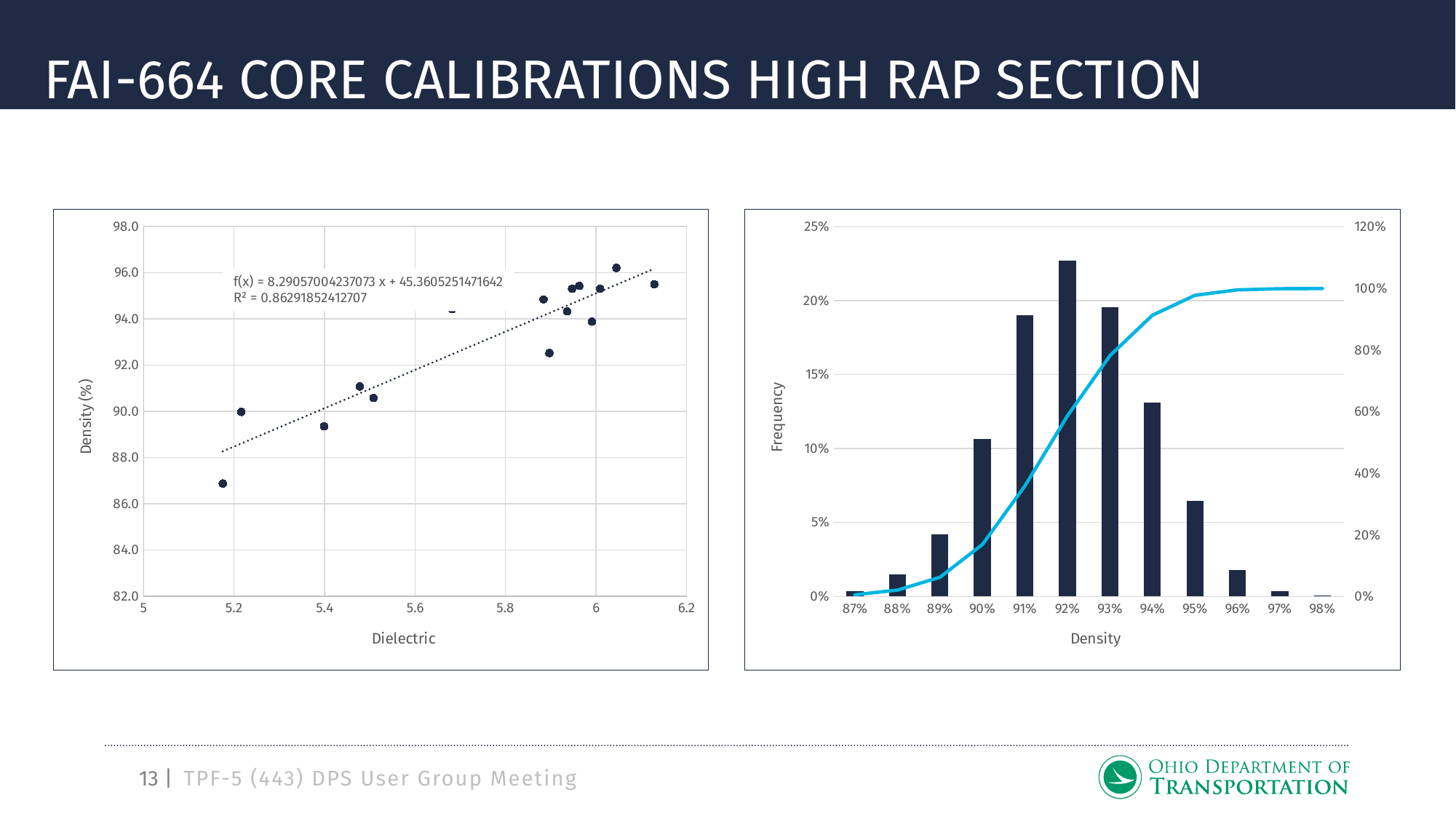

# FAI-664 Core Calibrations high rap section

### Chart

| Category | HR Time |
|---|---|

### Chart

| Category |  |  |
|---|---|---|
| 0.87 | 0.0037435575985513302 | 0.005484747179272879 |
| 0.88 | 0.014921994706783674 | 0.020406741886056554 |
| 0.89 | 0.041753726145702746 | 0.0621604680317593 |
| 0.9 | 0.1065608023401588 | 0.1687212703719181 |
| 0.91 | 0.1900856665273715 | 0.35880693689928955 |
| 0.92 | 0.22724265217996936 | 0.586049589079259 |
| 0.93 | 0.19562264939406604 | 0.781672238473325 |
| 0.94 | 0.13133793007382644 | 0.9130101685471514 |
| 0.95 | 0.06458072154896224 | 0.9775908900961137 |
| 0.96 | 0.01772530993174537 | 0.995316200027859 |
| 0.97 | 0.0036042624320936066 | 0.9989204624599526 |
| 0.98 | 0.0007661234155174815 | 0.9996865858754701 |
TPF-5 (443) DPS User Group Meeting